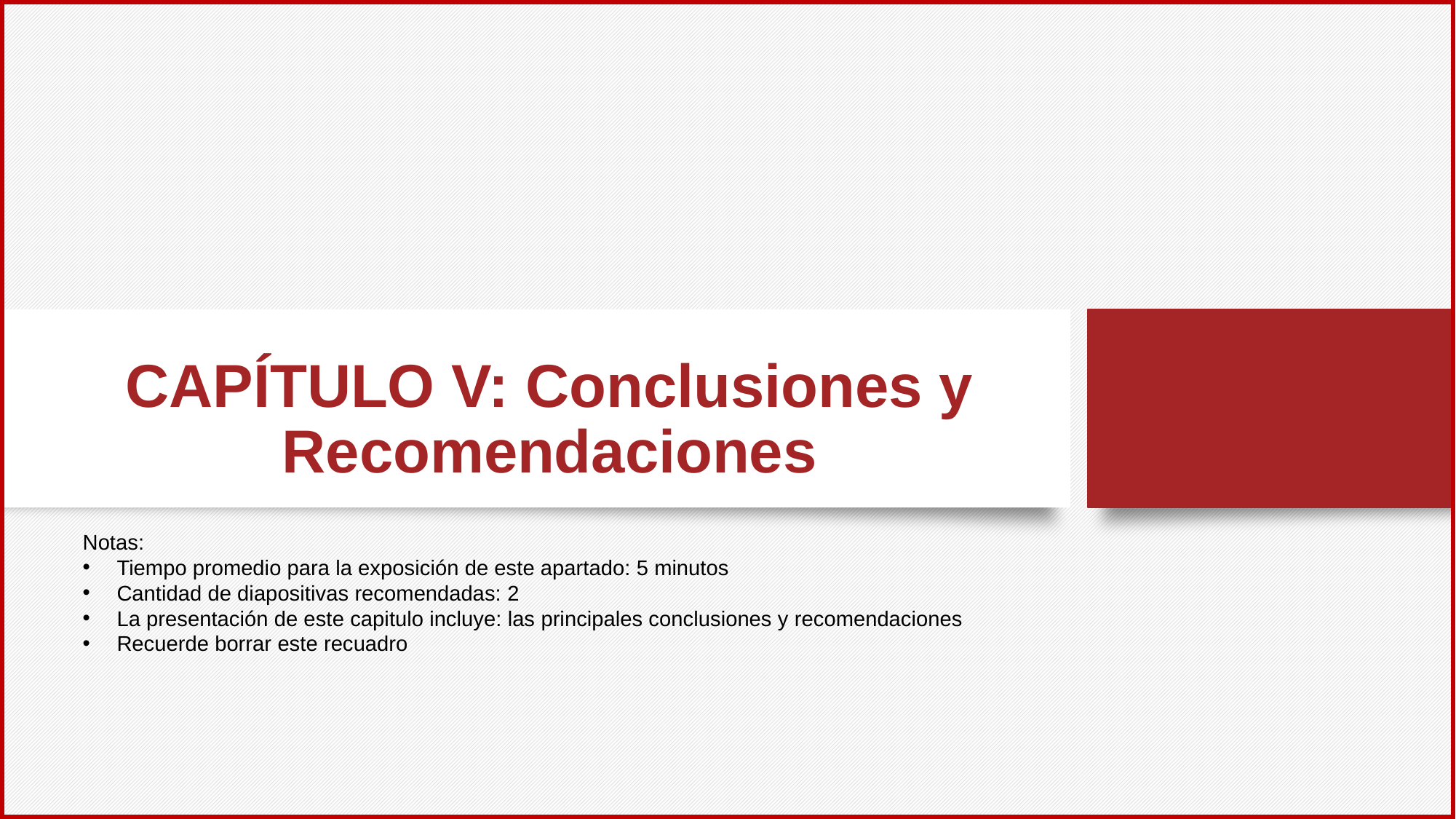

# CAPÍTULO V: Conclusiones y Recomendaciones
Notas:
Tiempo promedio para la exposición de este apartado: 5 minutos
Cantidad de diapositivas recomendadas: 2
La presentación de este capitulo incluye: las principales conclusiones y recomendaciones
Recuerde borrar este recuadro